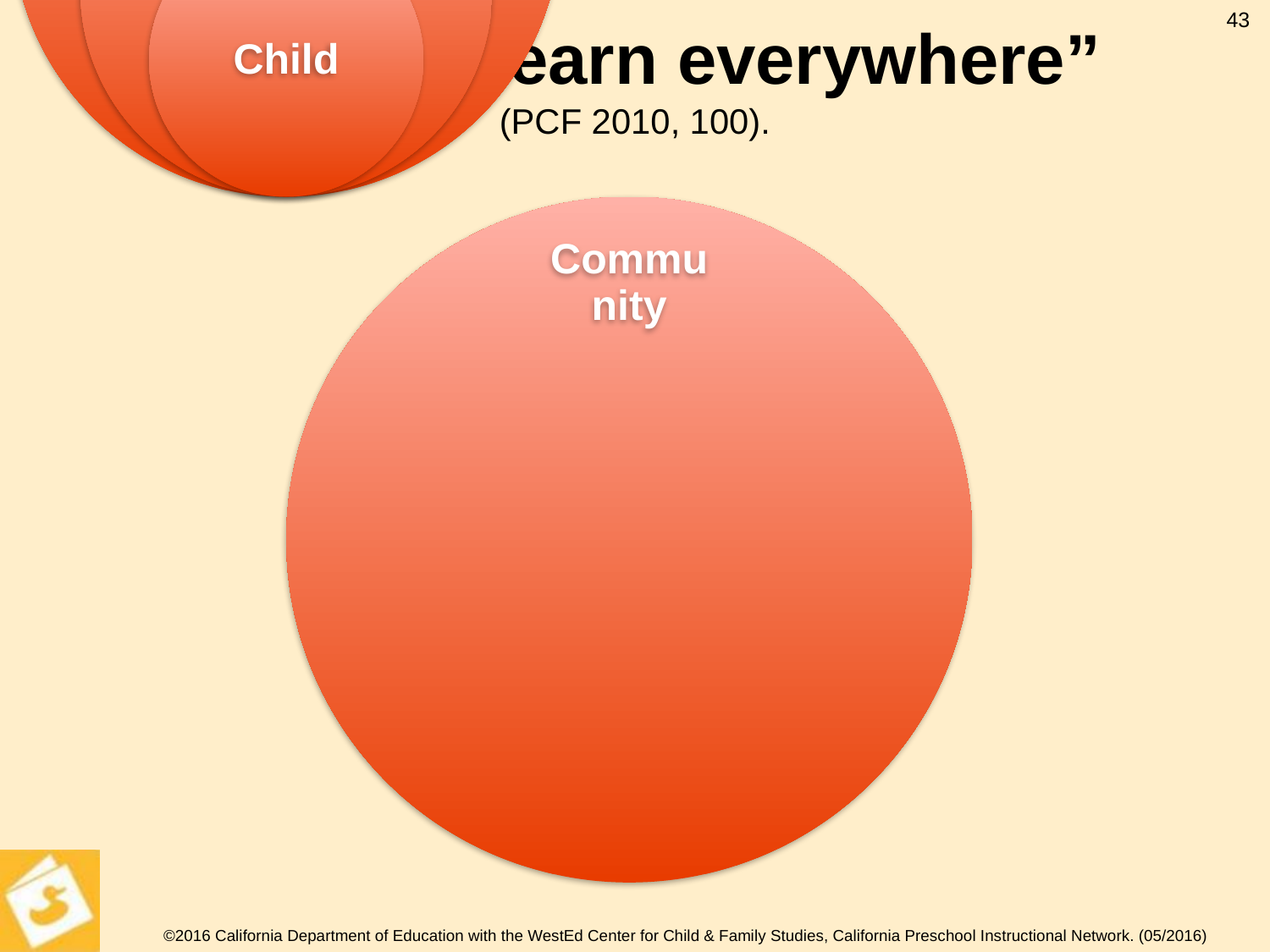

# “Children learn everywhere” (PCF 2010, 100).
43
Community
Child